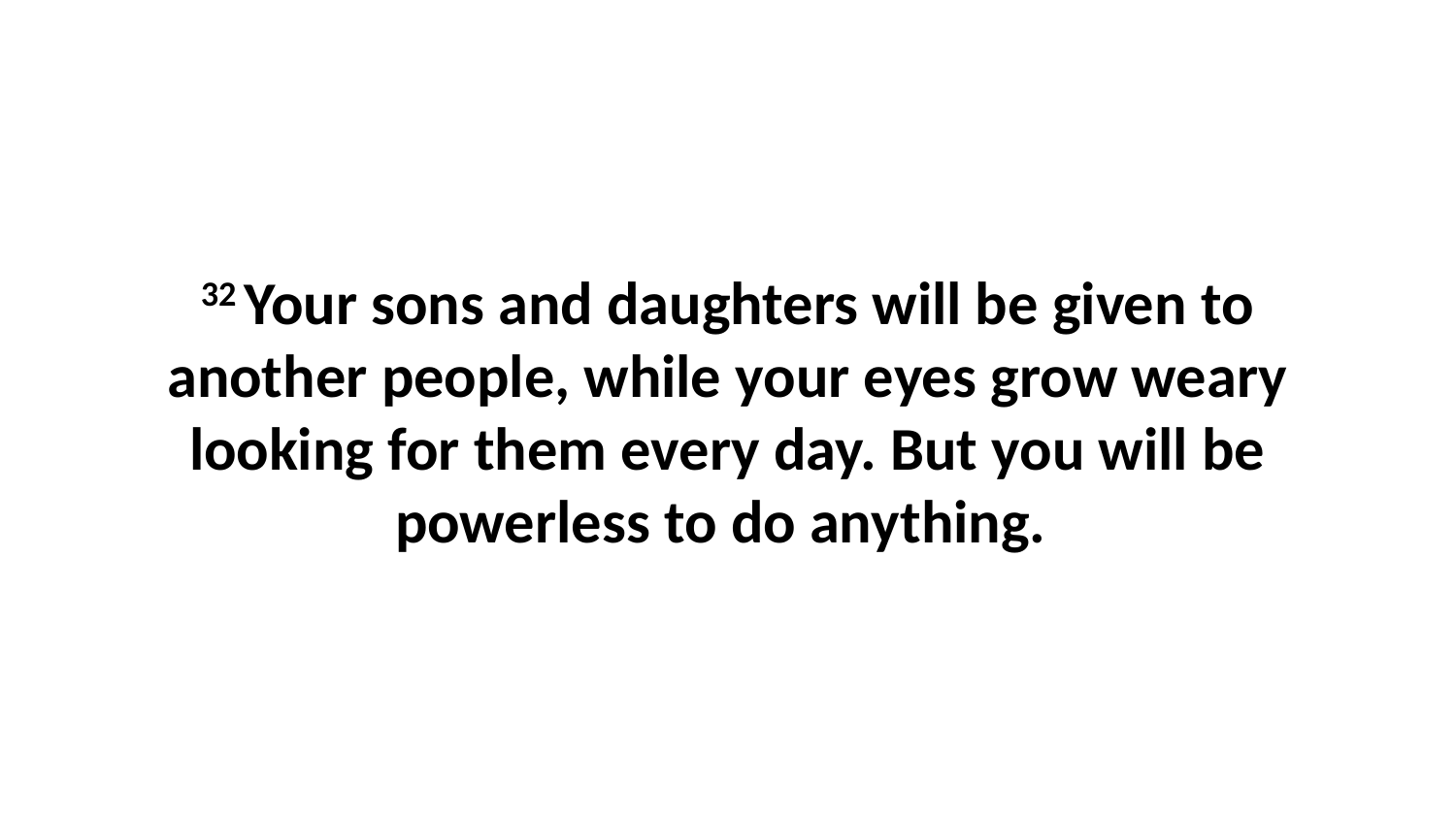

32 Your sons and daughters will be given to another people, while your eyes grow weary looking for them every day. But you will be powerless to do anything.